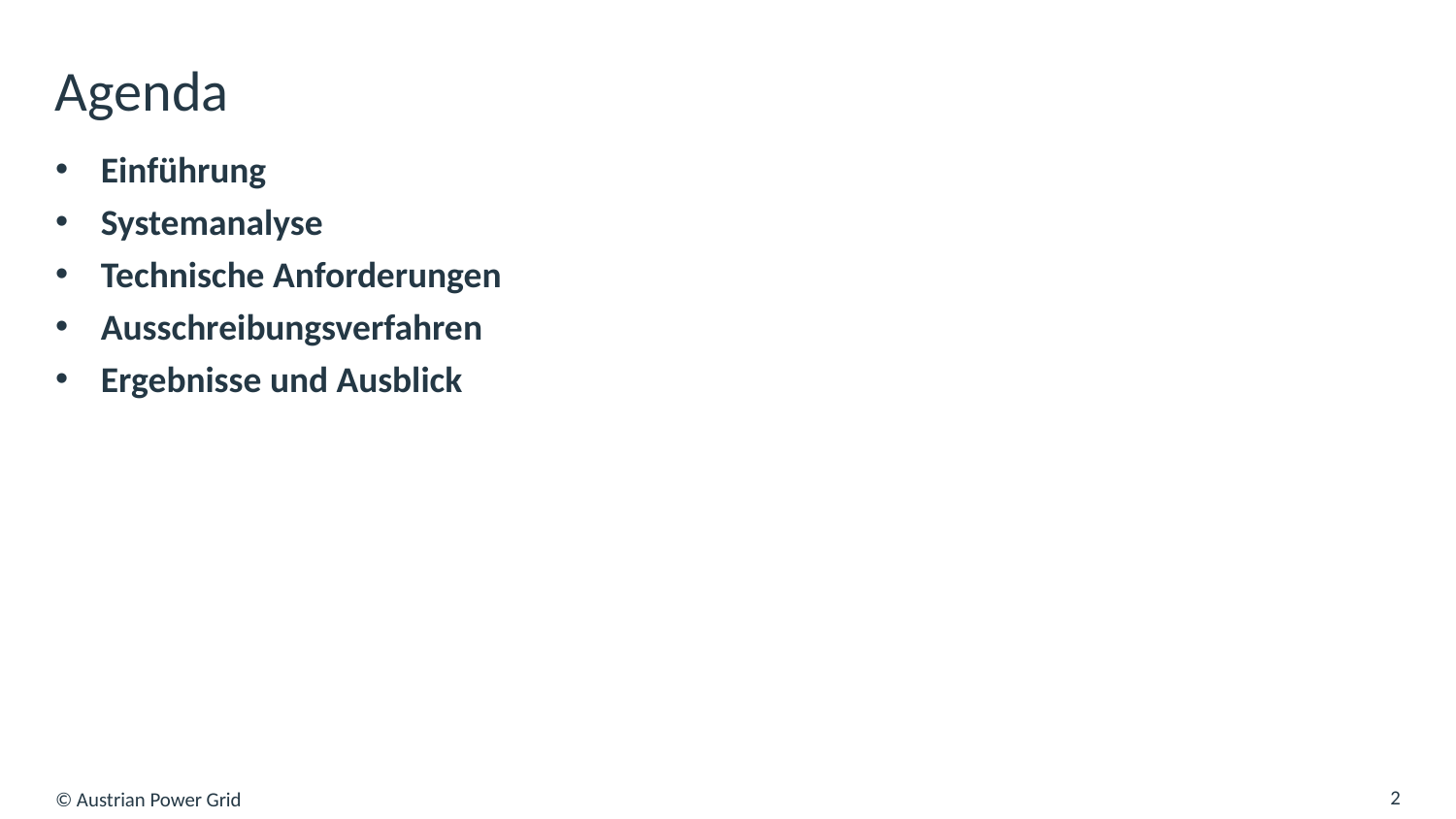

# Agenda
Einführung
Systemanalyse
Technische Anforderungen
Ausschreibungsverfahren
Ergebnisse und Ausblick

© Austrian Power Grid
2